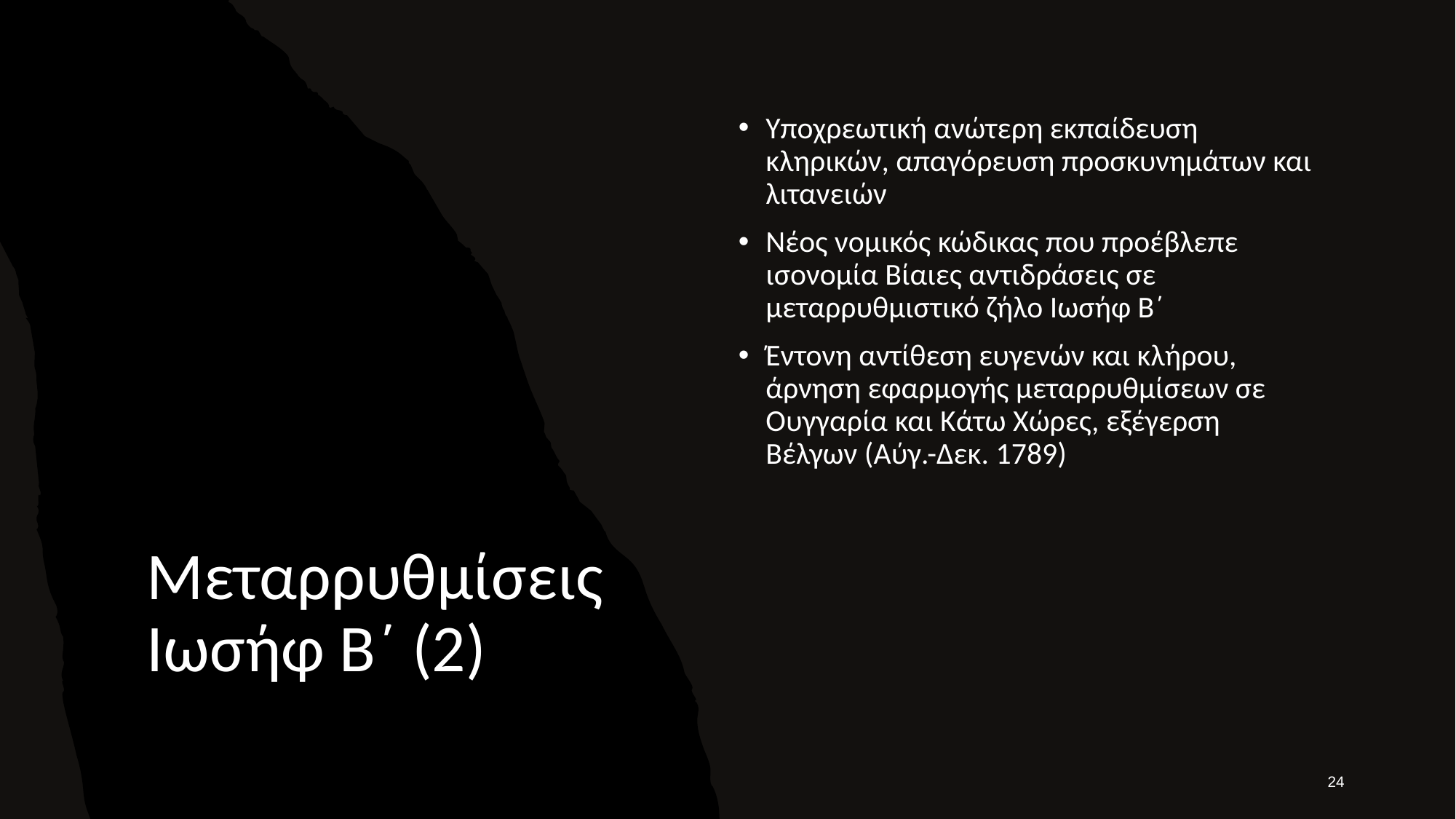

Υποχρεωτική ανώτερη εκπαίδευση κληρικών, απαγόρευση προσκυνημάτων και λιτανειών
Νέος νομικός κώδικας που προέβλεπε ισονομία Βίαιες αντιδράσεις σε μεταρρυθμιστικό ζήλο Ιωσήφ Β΄
Έντονη αντίθεση ευγενών και κλήρου, άρνηση εφαρμογής μεταρρυθμίσεων σε Ουγγαρία και Κάτω Χώρες, εξέγερση Βέλγων (Αύγ.-Δεκ. 1789)

# Μεταρρυθμίσεις Ιωσήφ Β΄ (2)
24